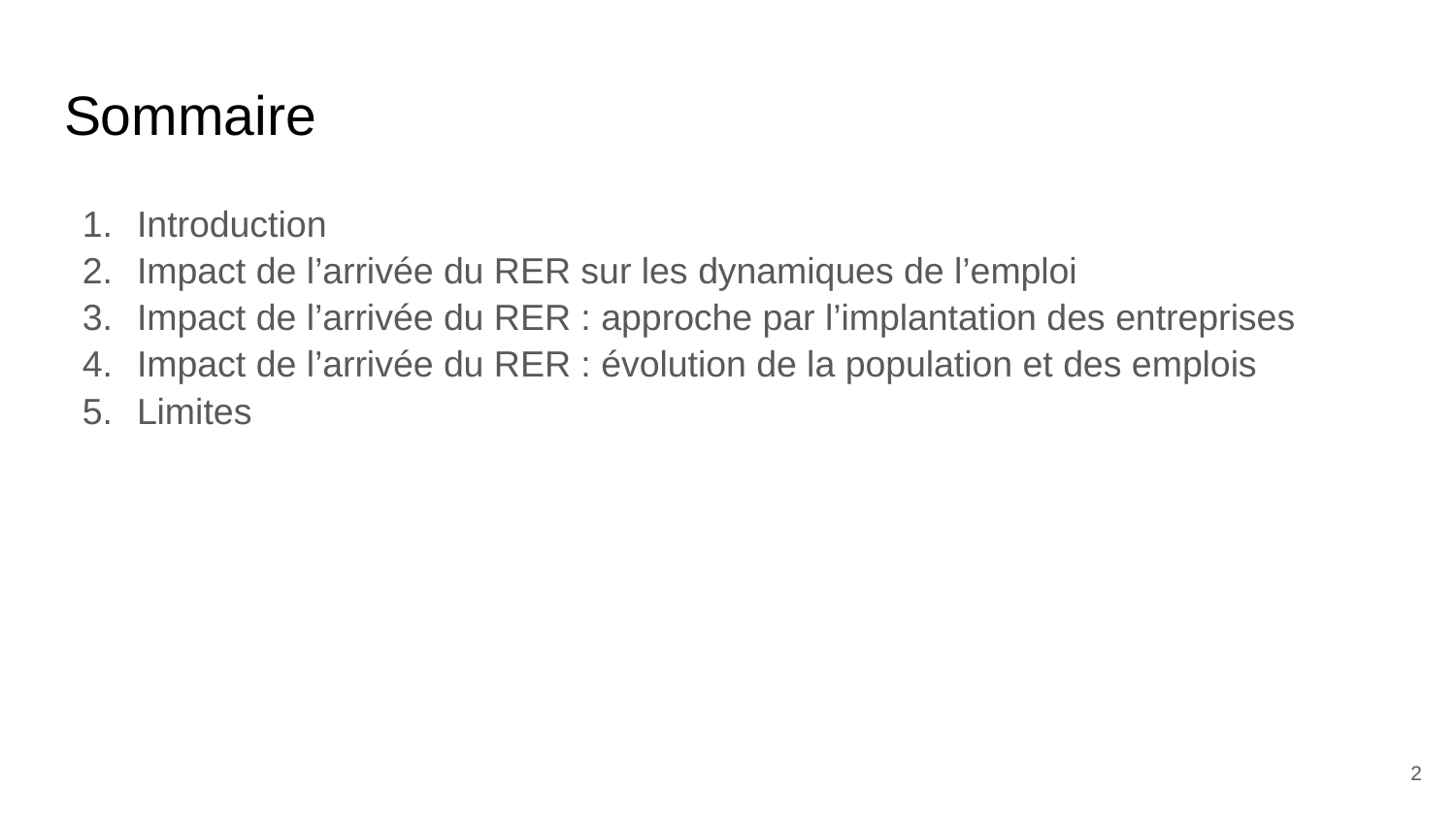

# Sommaire

Introduction
Impact de l’arrivée du RER sur les dynamiques de l’emploi
Impact de l’arrivée du RER : approche par l’implantation des entreprises
Impact de l’arrivée du RER : évolution de la population et des emplois
Limites
2